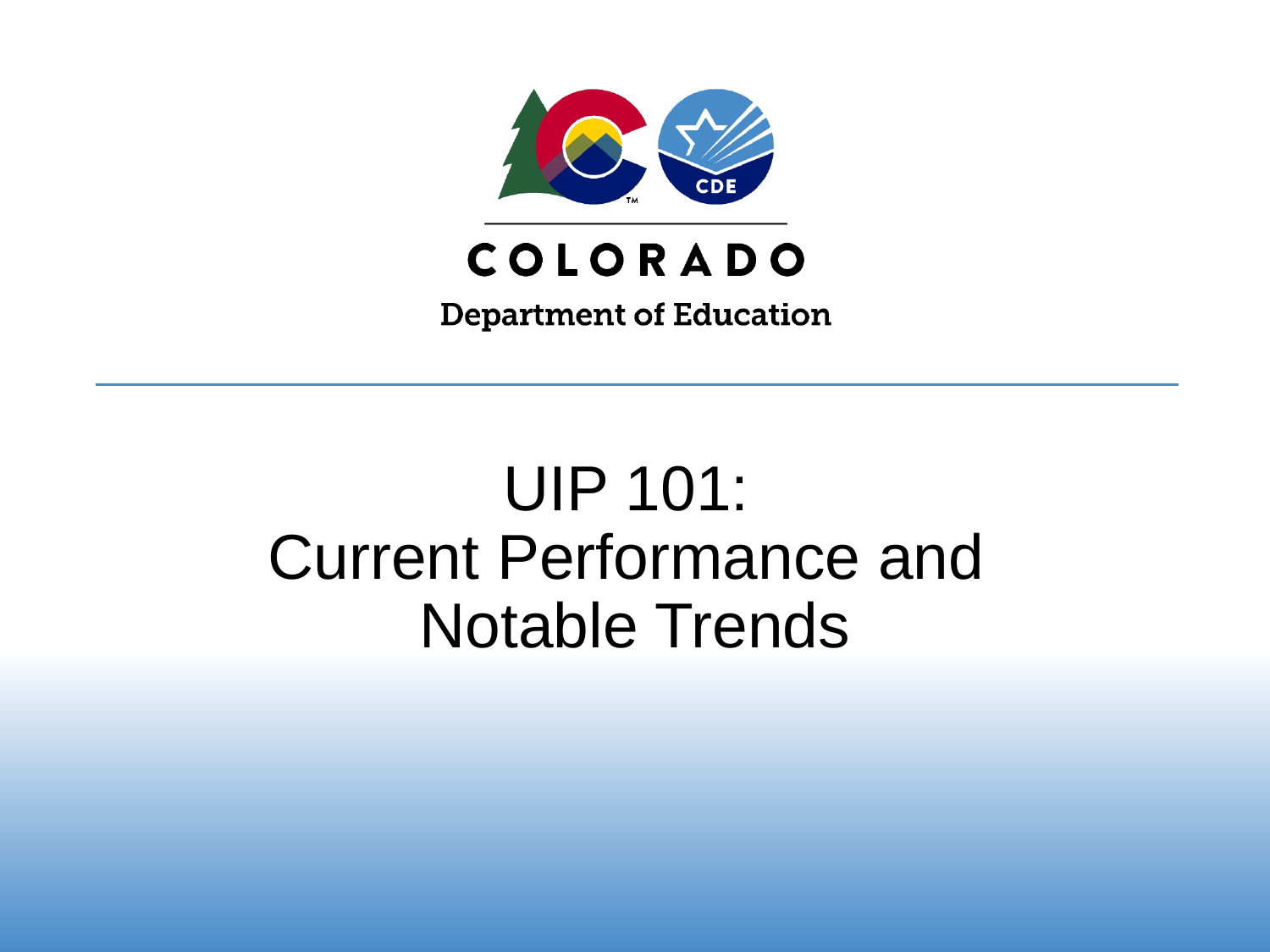

# UIP 101:
Current Performance and
Notable Trends